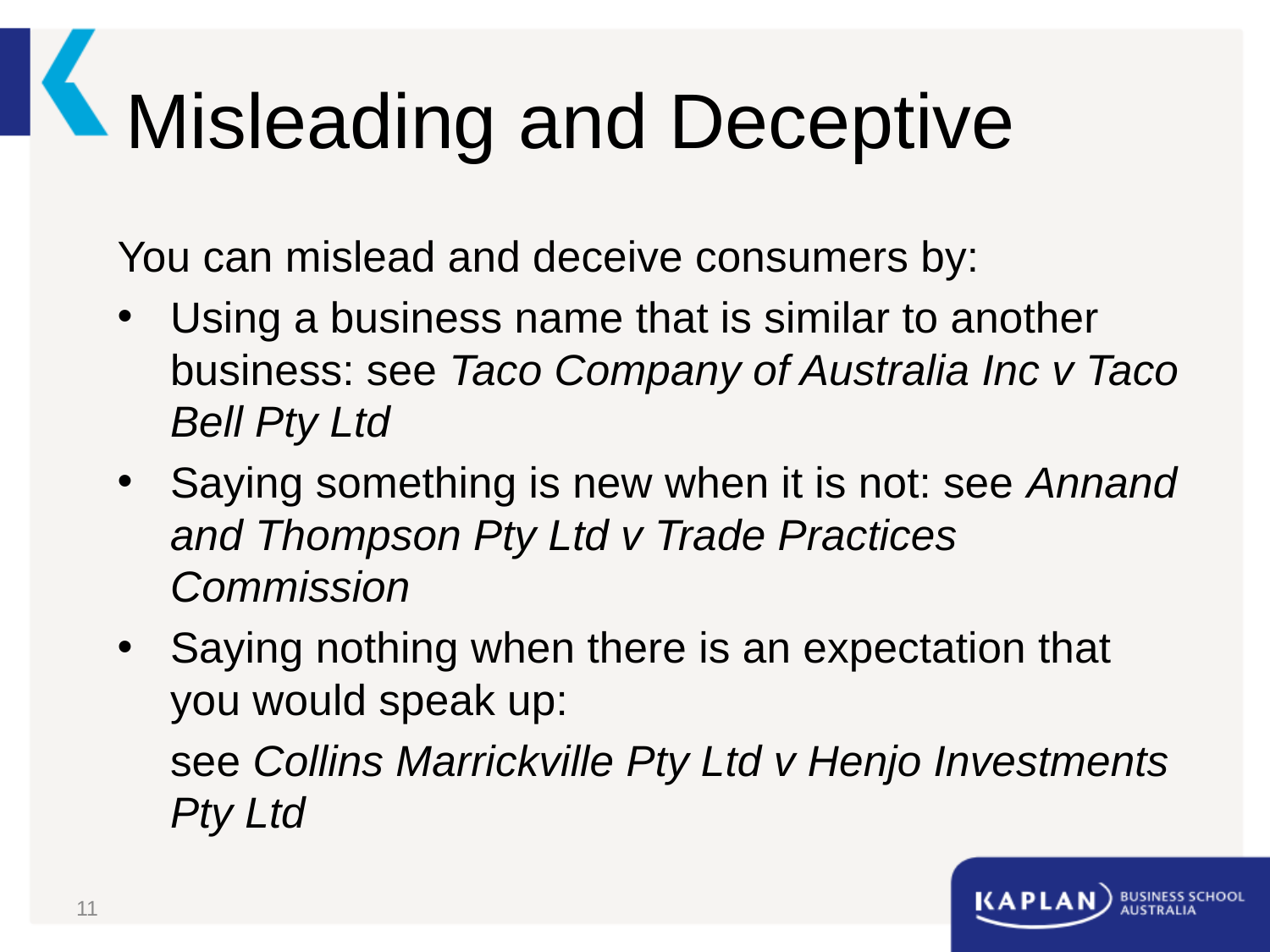

# Misleading and Deceptive
You can mislead and deceive consumers by:
Using a business name that is similar to another business: see Taco Company of Australia Inc v Taco Bell Pty Ltd
Saying something is new when it is not: see Annand and Thompson Pty Ltd v Trade Practices Commission
Saying nothing when there is an expectation that you would speak up:
	see Collins Marrickville Pty Ltd v Henjo Investments Pty Ltd
11